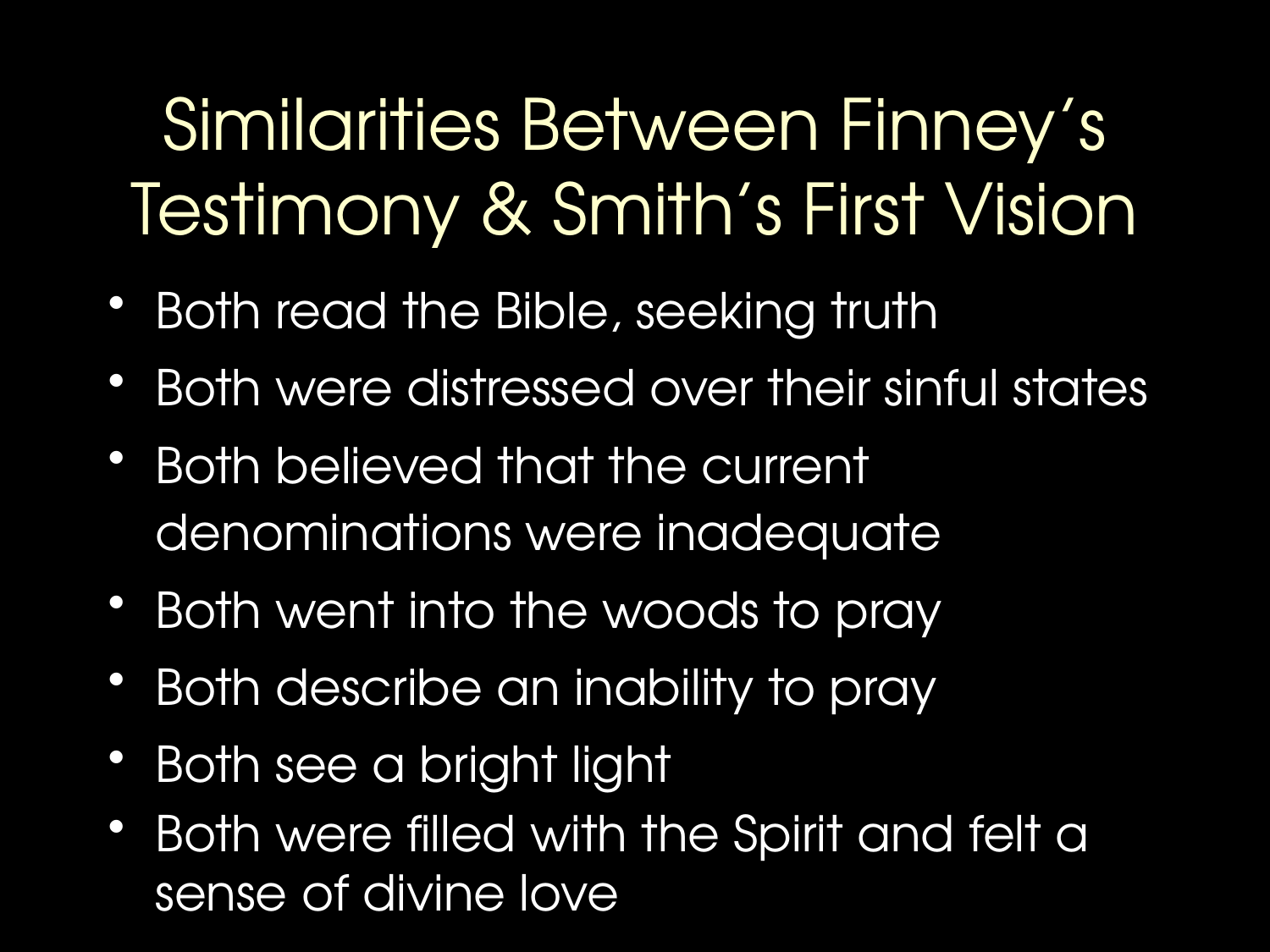

# Similarities Between Finney’s Testimony & Smith’s First Vision
Both read the Bible, seeking truth
Both were distressed over their sinful states
Both believed that the current denominations were inadequate
Both went into the woods to pray
Both describe an inability to pray
Both see a bright light
Both were filled with the Spirit and felt a sense of divine love